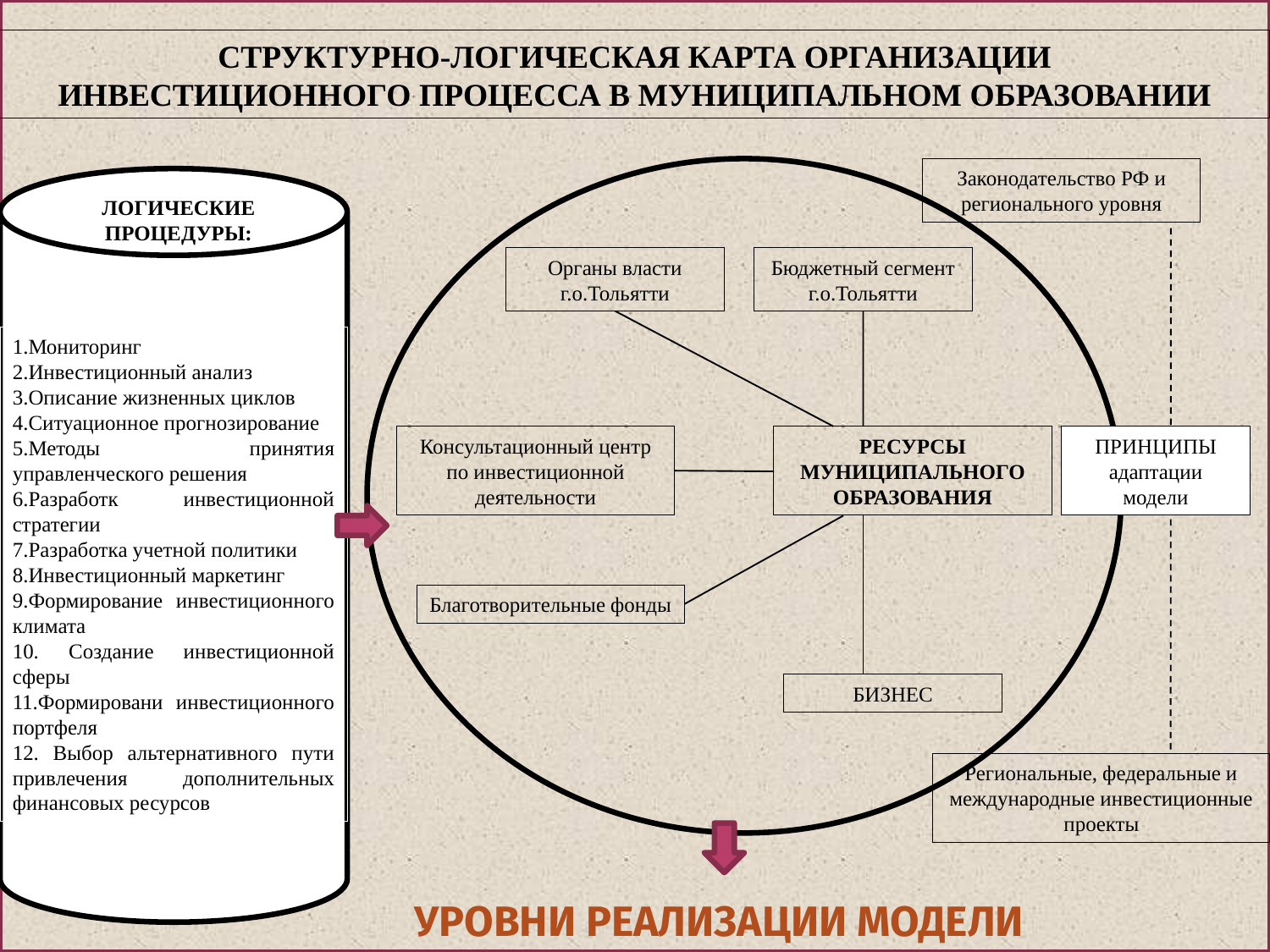

СТРУКТУРНО-ЛОГИЧЕСКАЯ КАРТА ОРГАНИЗАЦИИ
ИНВЕСТИЦИОННОГО ПРОЦЕССА В МУНИЦИПАЛЬНОМ ОБРАЗОВАНИИ

Законодательство РФ и регионального уровня
Г
ЛОГИЧЕСКИЕ ПРОЦЕДУРЫ:
Органы власти г.о.Тольятти
Бюджетный сегмент г.о.Тольятти
1.Мониторинг
2.Инвестиционный анализ
3.Описание жизненных циклов
4.Ситуационное прогнозирование
5.Методы принятия управленческого решения
6.Разработк инвестиционной стратегии
7.Разработка учетной политики
8.Инвестиционный маркетинг
9.Формирование инвестиционного климата
10. Создание инвестиционной сферы
11.Формировани инвестиционного портфеля
12. Выбор альтернативного пути привлечения дополнительных финансовых ресурсов
Консультационный центр по инвестиционной деятельности
РЕСУРСЫ МУНИЦИПАЛЬНОГО ОБРАЗОВАНИЯ
ПРИНЦИПЫ адаптации модели

Благотворительные фонды
БИЗНЕС
Региональные, федеральные и международные инвестиционные проекты

УРОВНИ РЕАЛИЗАЦИИ МОДЕЛИ